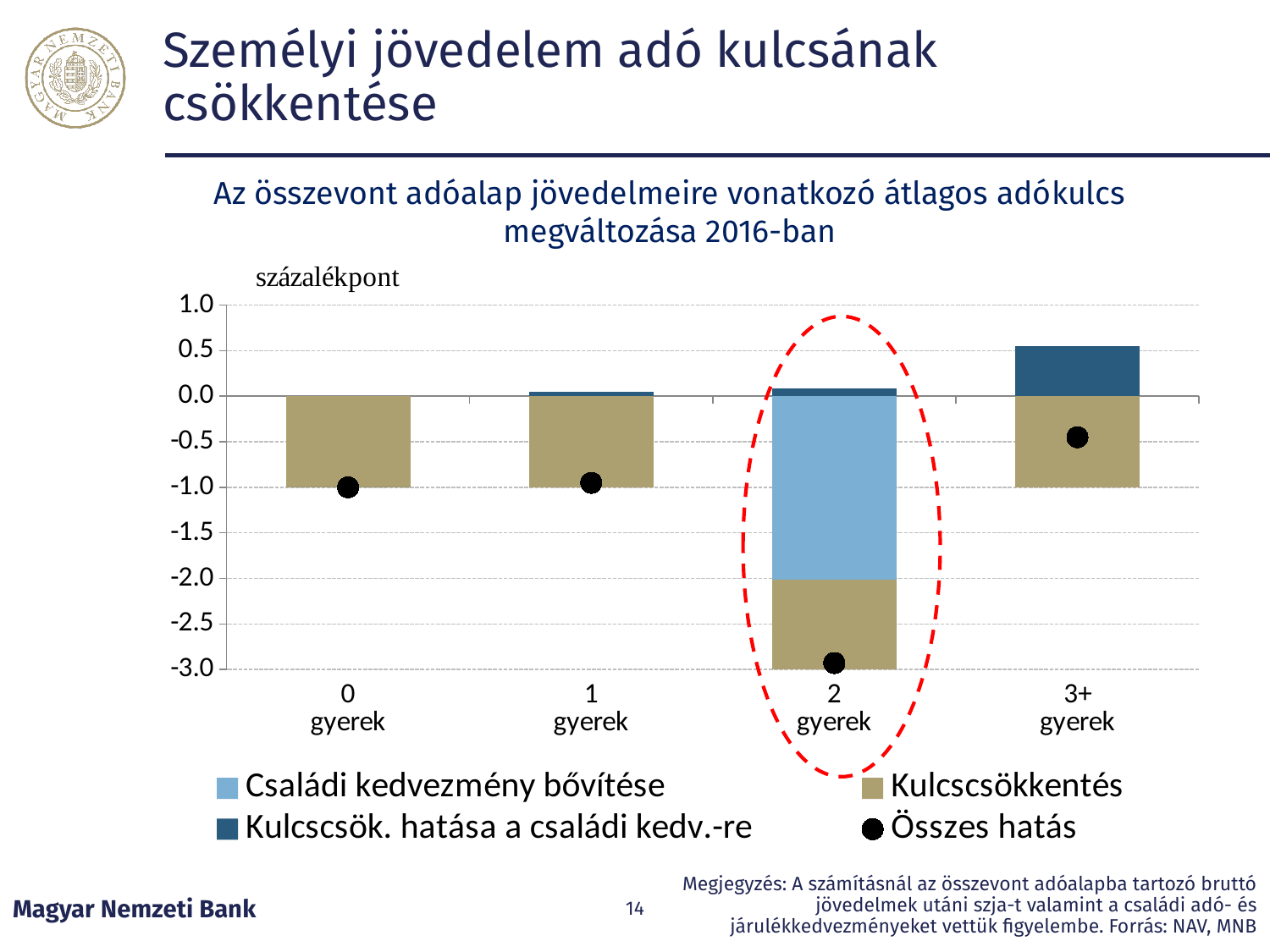

# Személyi jövedelem adó kulcsának csökkentése
Az összevont adóalap jövedelmeire vonatkozó átlagos adókulcs megváltozása 2016-ban

### Chart

| Category | Családi kedvezmény bővítése | Kulcscsökkentés | Kulcscsök. hatása a családi kedv.-re | Összes hatás |
|---|---|---|---|---|
| 0
gyerek | 0.0 | -1.0 | -3.5561831257524545e-14 | -1.0000000000000355 |
| 1
gyerek | 0.0 | -1.0 | 0.04911927526179832 | -0.9508807247382017 |
| 2
gyerek | -2.015247116811828 | -1.0 | 0.08579398998033119 | -2.929453126831497 |
| 3+
gyerek | 8.881784197001252e-15 | -1.0 | 0.5490724973950769 | -0.4509275026049142 |
Megjegyzés: A számításnál az összevont adóalapba tartozó bruttó jövedelmek utáni szja-t valamint a családi adó- és járulékkedvezményeket vettük figyelembe. Forrás: NAV, MNB
Magyar Nemzeti Bank
14